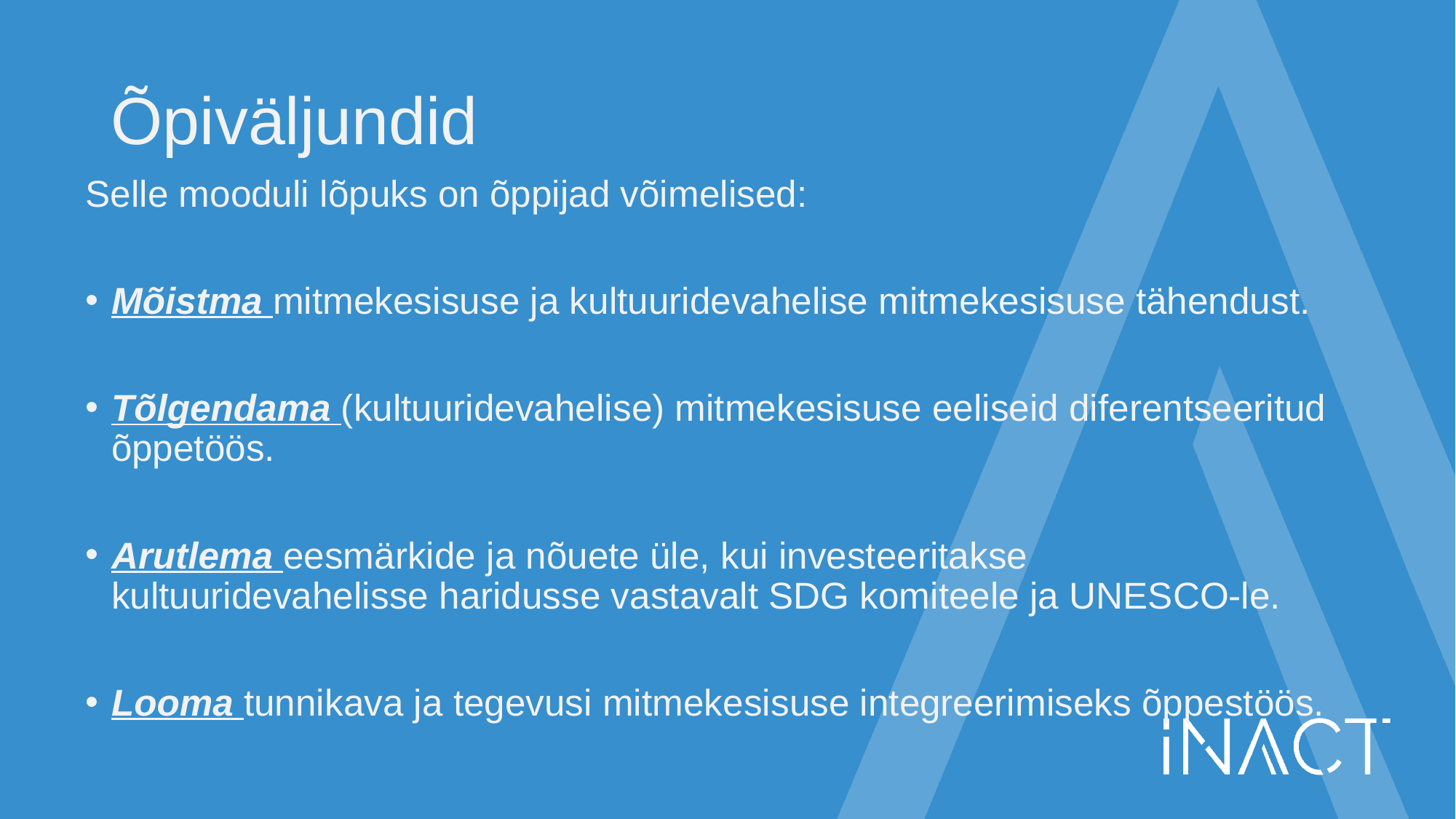

# Õpiväljundid
Selle mooduli lõpuks on õppijad võimelised:

Mõistma mitmekesisuse ja kultuuridevahelise mitmekesisuse tähendust.

Tõlgendama (kultuuridevahelise) mitmekesisuse eeliseid diferentseeritud õppetöös.

Arutlema eesmärkide ja nõuete üle, kui investeeritakse kultuuridevahelisse haridusse vastavalt SDG komiteele ja UNESCO-le.

Looma tunnikava ja tegevusi mitmekesisuse integreerimiseks õppestöös.